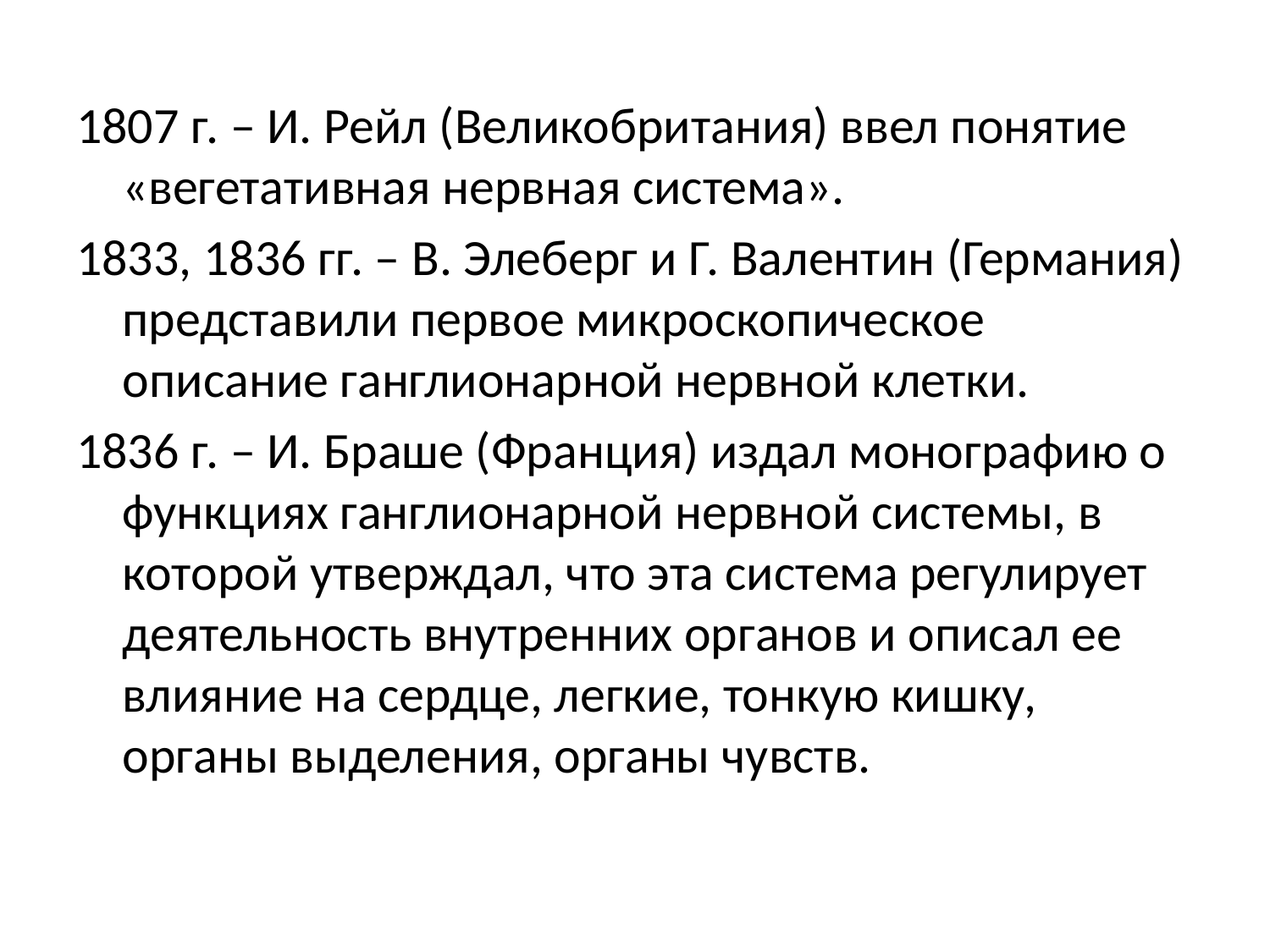

1807 г. – И. Рейл (Великобритания) ввел понятие «вегетативная нервная система».
1833, 1836 гг. – В. Элеберг и Г. Валентин (Германия) представили первое микроскопическое описание ганглионарной нервной клетки.
1836 г. – И. Браше (Франция) издал монографию о функциях ганглионарной нервной системы, в которой утверждал, что эта система регулирует деятельность внутренних органов и описал ее влияние на сердце, легкие, тонкую кишку, органы выделения, органы чувств.